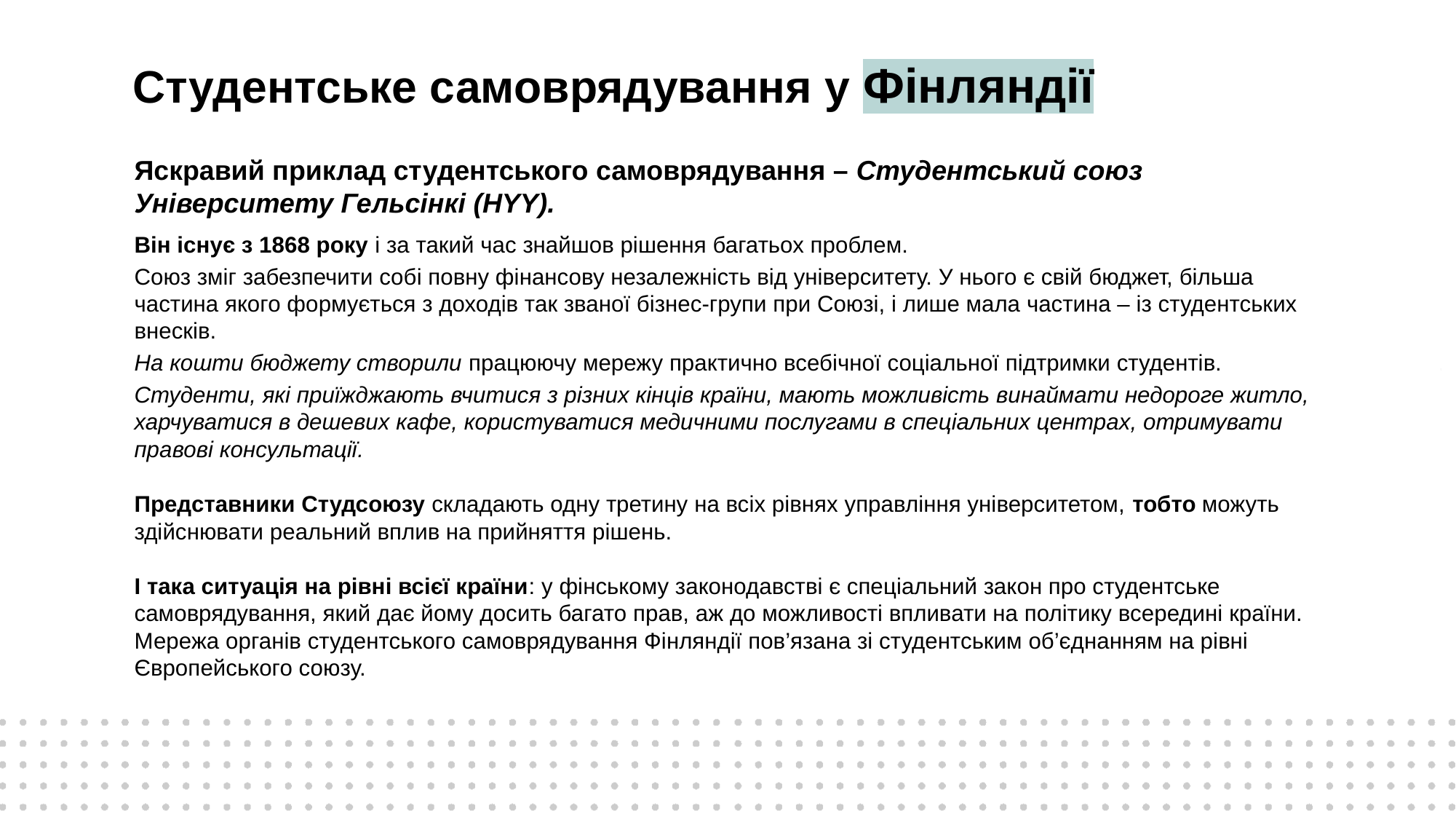

Світовий досвід
 Студентське самоврядування у Фінляндії

Яскравий приклад студентського самоврядування – Студентський союз Університету Гельсінкі (HYY).
Він існує з 1868 року і за такий час знайшов рішення багатьох проблем.
Союз зміг забезпечити собі повну фінансову незалежність від університету. У нього є свій бюджет, більша частина якого формується з доходів так званої бізнес-групи при Союзі, і лише мала частина – із студентських внесків.
На кошти бюджету створили працюючу мережу практично всебічної соціальної підтримки студентів.
Студенти, які приїжджають вчитися з різних кінців країни, мають можливість винаймати недороге житло, харчуватися в дешевих кафе, користуватися медичними послугами в спеціальних центрах, отримувати правові консультації.
Представники Студсоюзу складають одну третину на всіх рівнях управління університетом, тобто можуть здійснювати реальний вплив на прийняття рішень.

І така ситуація на рівні всієї країни: у фінському законодавстві є спеціальний закон про студентське самоврядування, який дає йому досить багато прав, аж до можливості впливати на політику всередині країни. Мережа органів студентського самоврядування Фінляндії пов’язана зі студентським об’єднанням на рівні Європейського союзу.